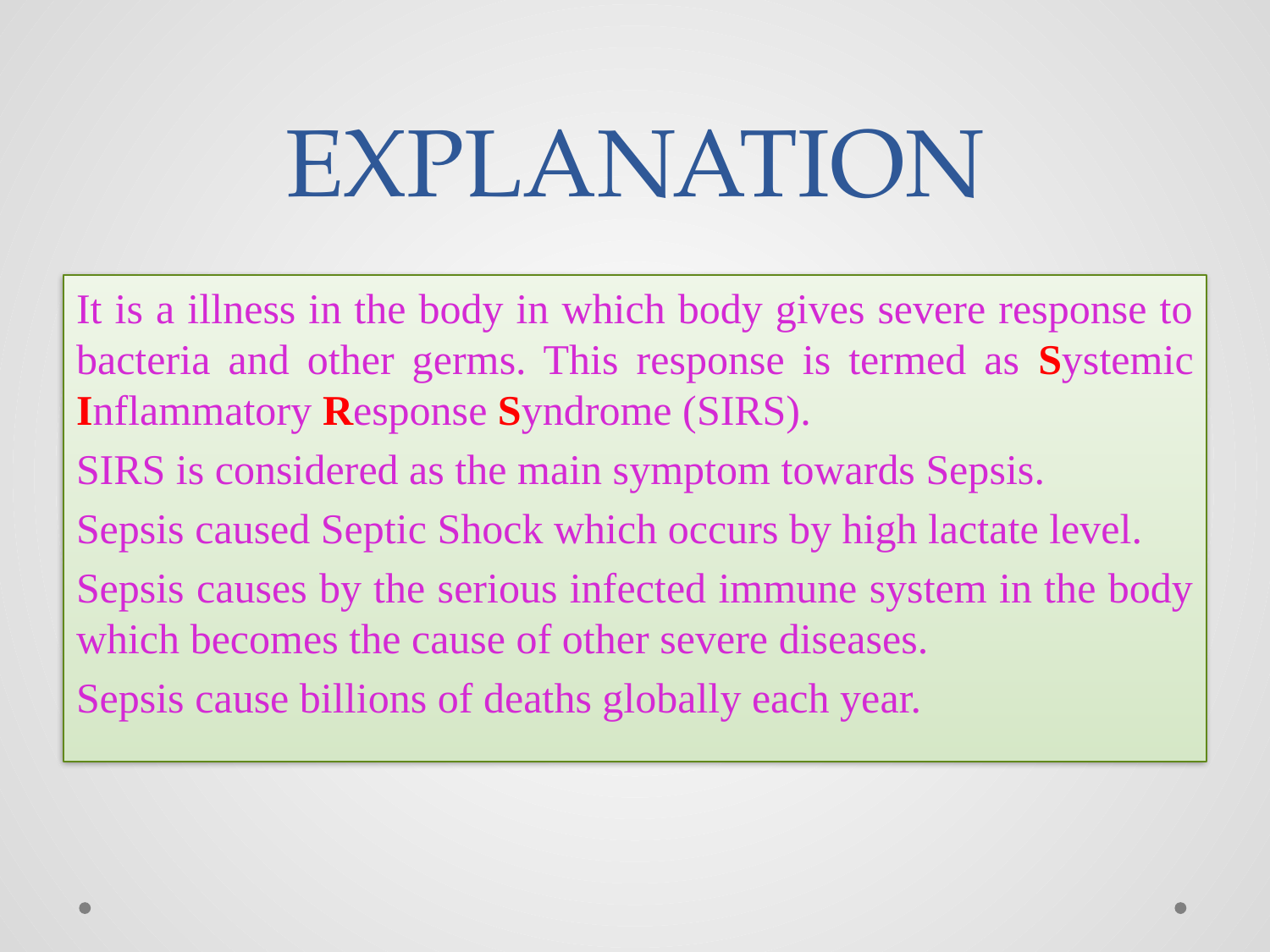

# EXPLANATION
It is a illness in the body in which body gives severe response to bacteria and other germs. This response is termed as Systemic Inflammatory Response Syndrome (SIRS).
SIRS is considered as the main symptom towards Sepsis.
Sepsis caused Septic Shock which occurs by high lactate level.
Sepsis causes by the serious infected immune system in the body which becomes the cause of other severe diseases.
Sepsis cause billions of deaths globally each year.